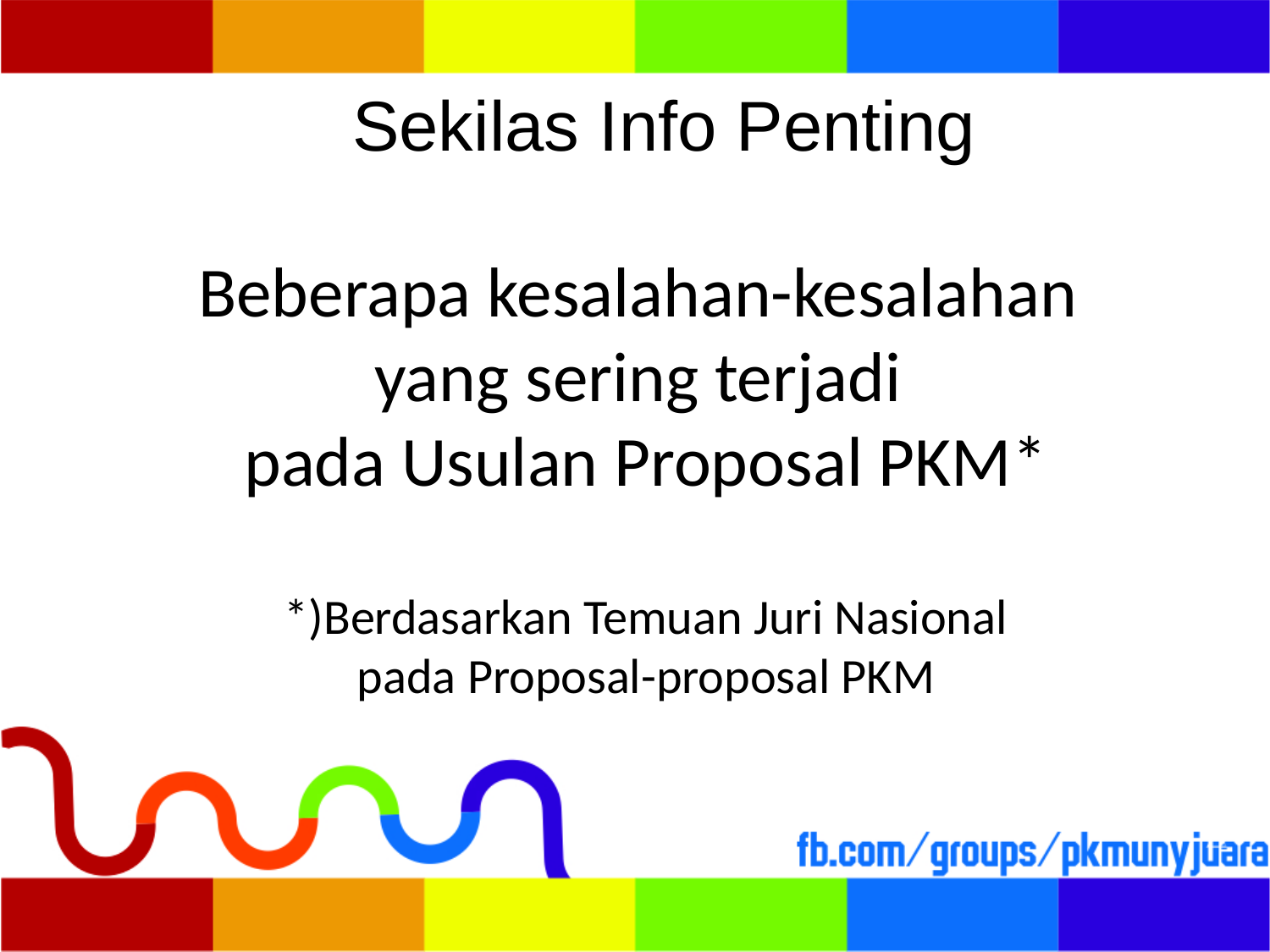

# Sekilas Info Penting
Beberapa kesalahan-kesalahan
yang sering terjadi
pada Usulan Proposal PKM*

*)Berdasarkan Temuan Juri Nasional
pada Proposal-proposal PKM